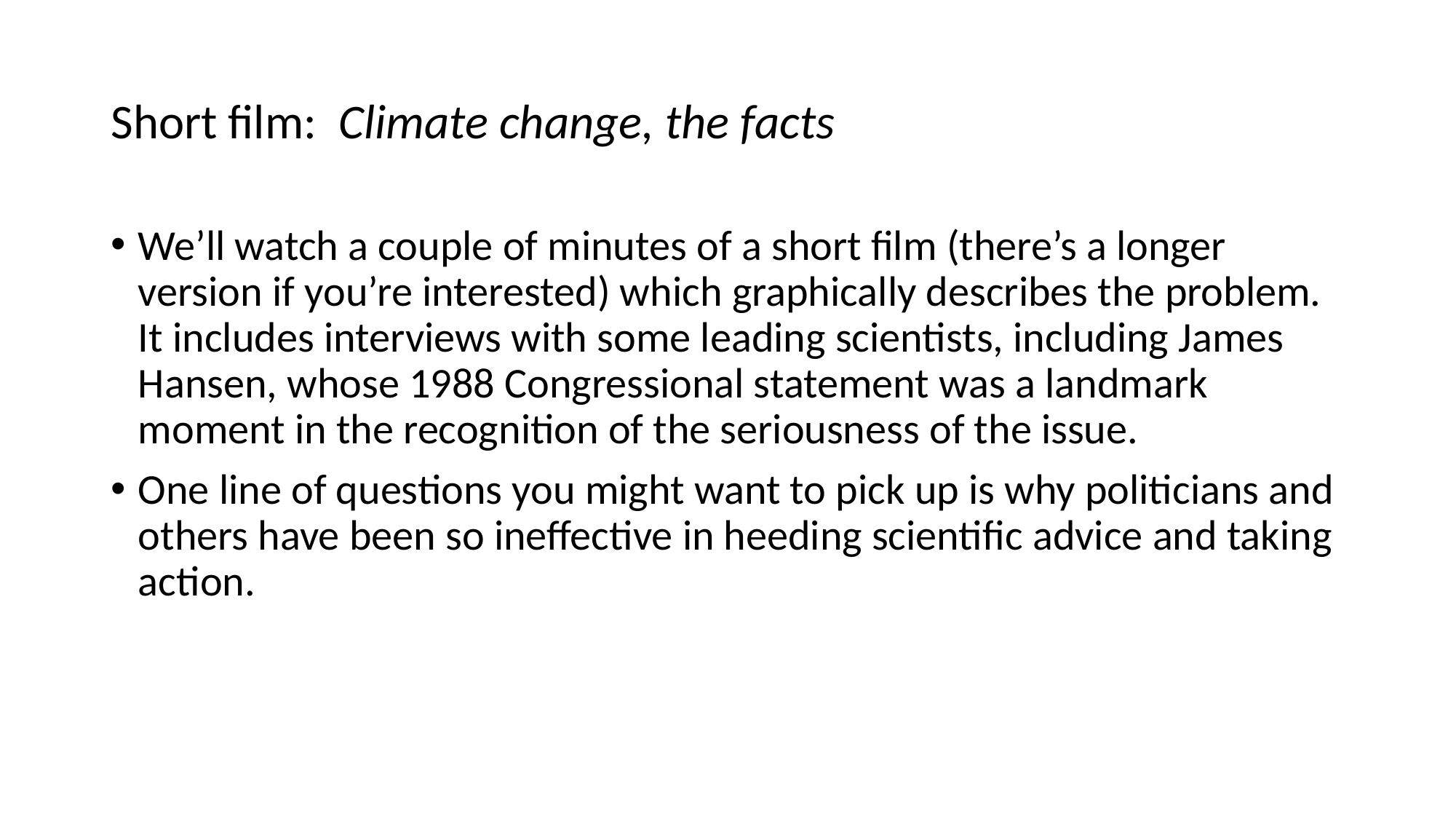

# Short film:  Climate change, the facts
We’ll watch a couple of minutes of a short film (there’s a longer version if you’re interested) which graphically describes the problem. It includes interviews with some leading scientists, including James Hansen, whose 1988 Congressional statement was a landmark moment in the recognition of the seriousness of the issue.
One line of questions you might want to pick up is why politicians and others have been so ineffective in heeding scientific advice and taking action.